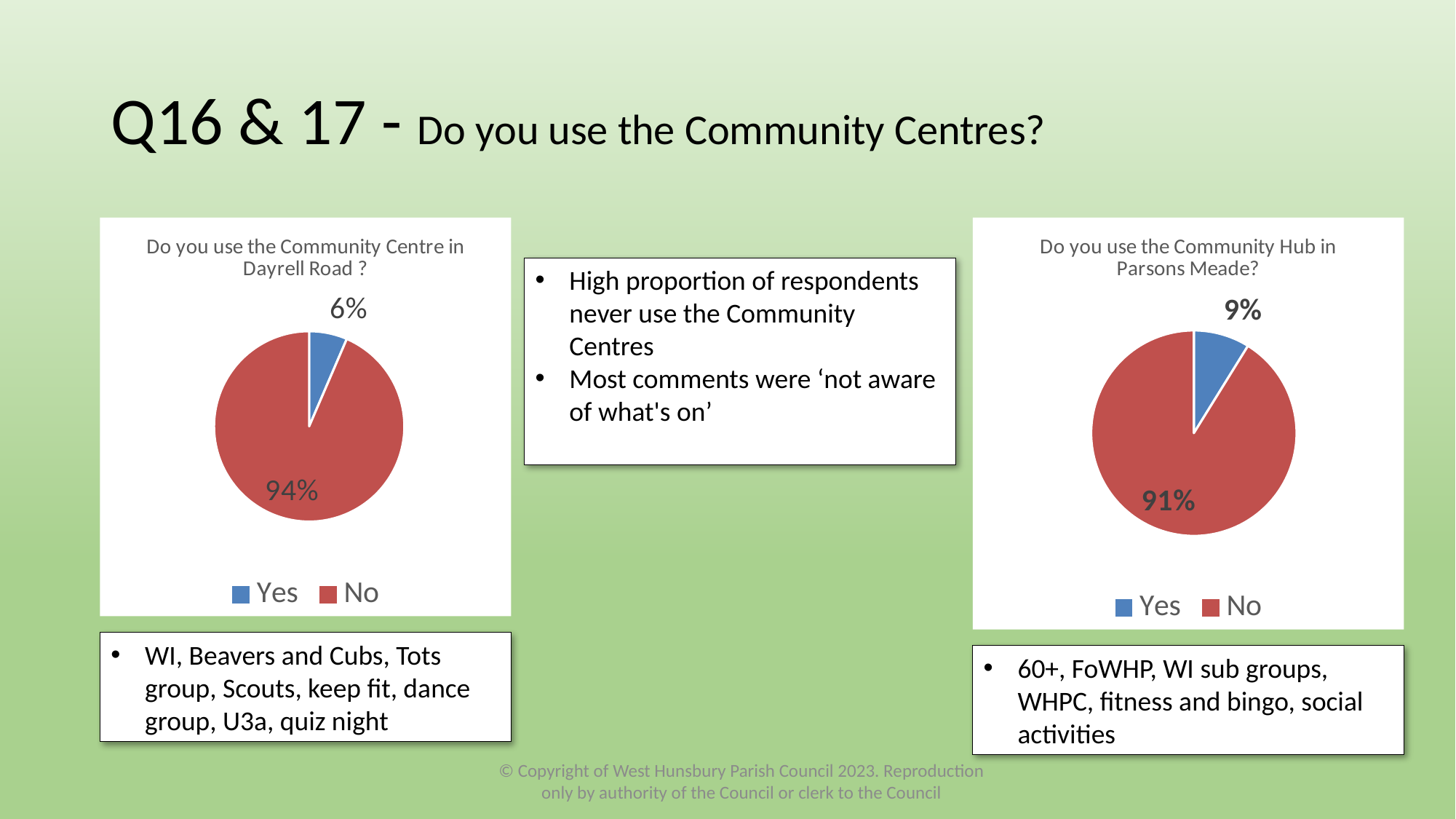

# Q16 & 17 - Do you use the Community Centres?

### Chart: Do you use the Community Centre in Dayrell Road ?

| Category |  |
|---|---|
| Yes | 0.0647 |
| No | 0.9353 |

### Chart: Do you use the Community Hub in Parsons Meade?

| Category |  |
|---|---|
| Yes | 0.0882 |
| No | 0.9097 |
High proportion of respondents never use the Community Centres
Most comments were ‘not aware of what's on’

WI, Beavers and Cubs, Tots group, Scouts, keep fit, dance group, U3a, quiz night
60+, FoWHP, WI sub groups, WHPC, fitness and bingo, social activities
© Copyright of West Hunsbury Parish Council 2023. Reproduction only by authority of the Council or clerk to the Council